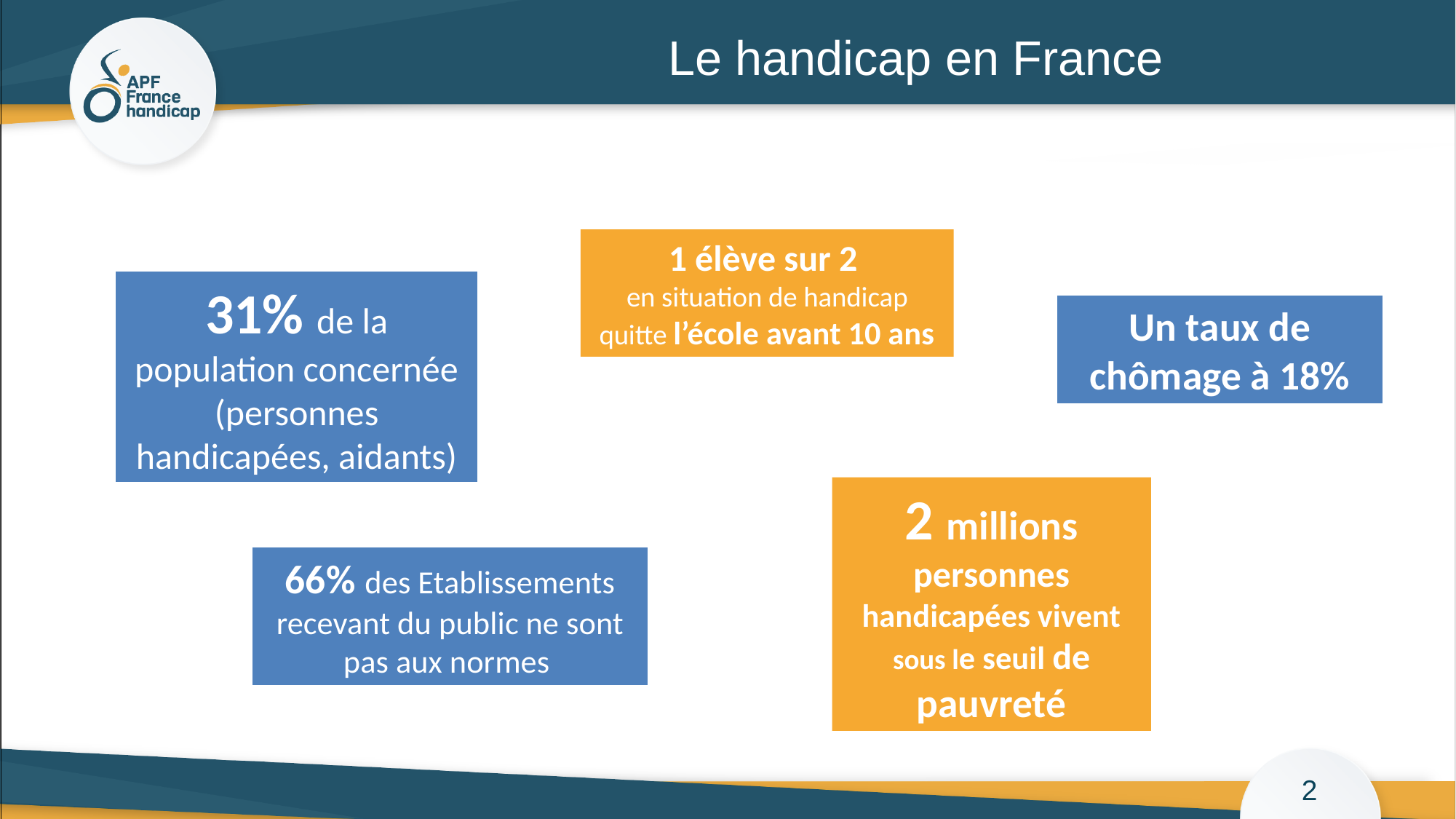

# Le handicap en France
1 élève sur 2
en situation de handicap quitte l’école avant 10 ans
31% de la population concernée
(personnes handicapées, aidants)
Un taux de chômage à 18%
2 millions personnes handicapées vivent sous le seuil de pauvreté
66% des Etablissements recevant du public ne sont pas aux normes
2